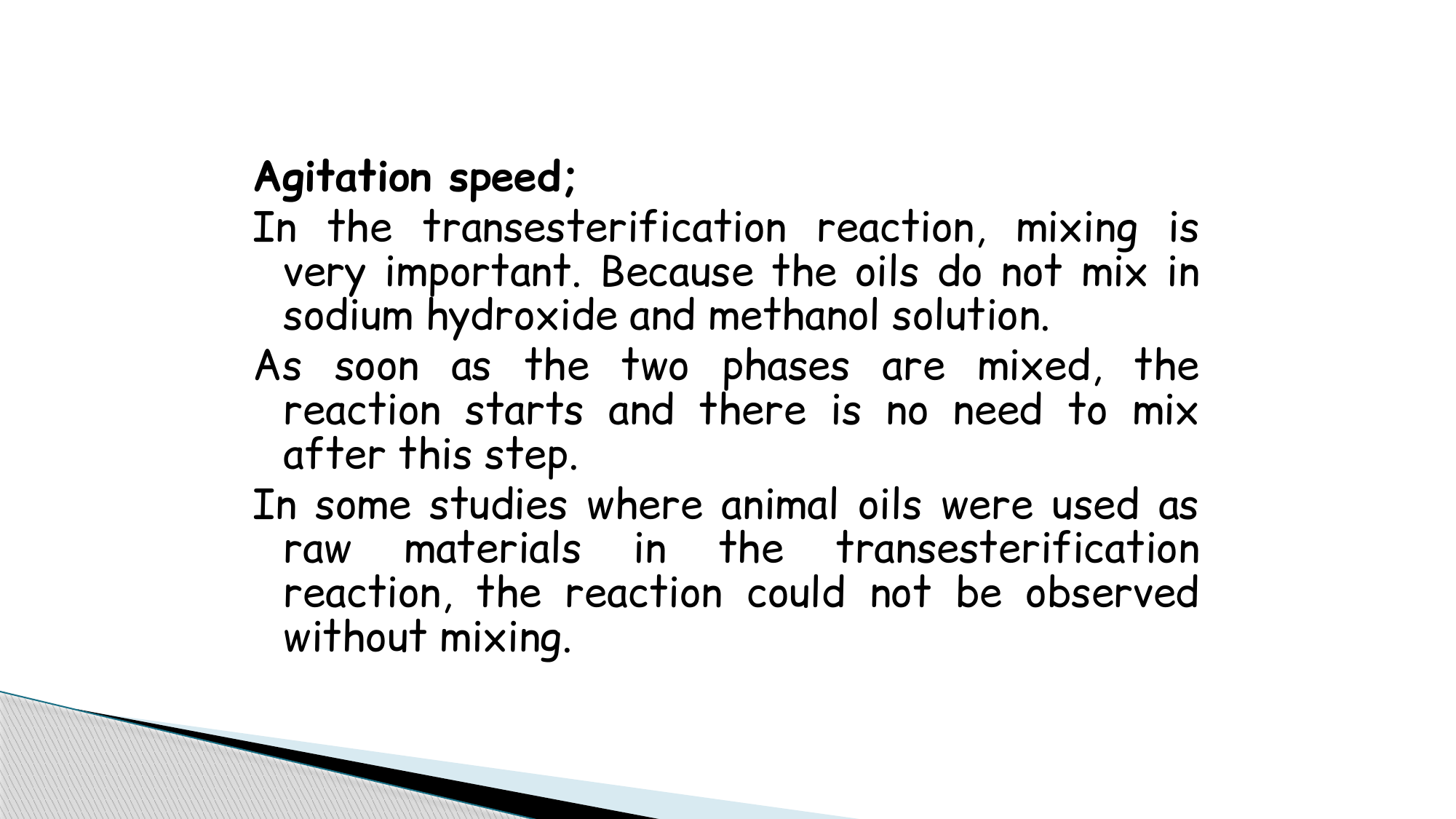

Agitation speed;
In the transesterification reaction, mixing is very important. Because the oils do not mix in sodium hydroxide and methanol solution.
As soon as the two phases are mixed, the reaction starts and there is no need to mix after this step.
In some studies where animal oils were used as raw materials in the transesterification reaction, the reaction could not be observed without mixing.